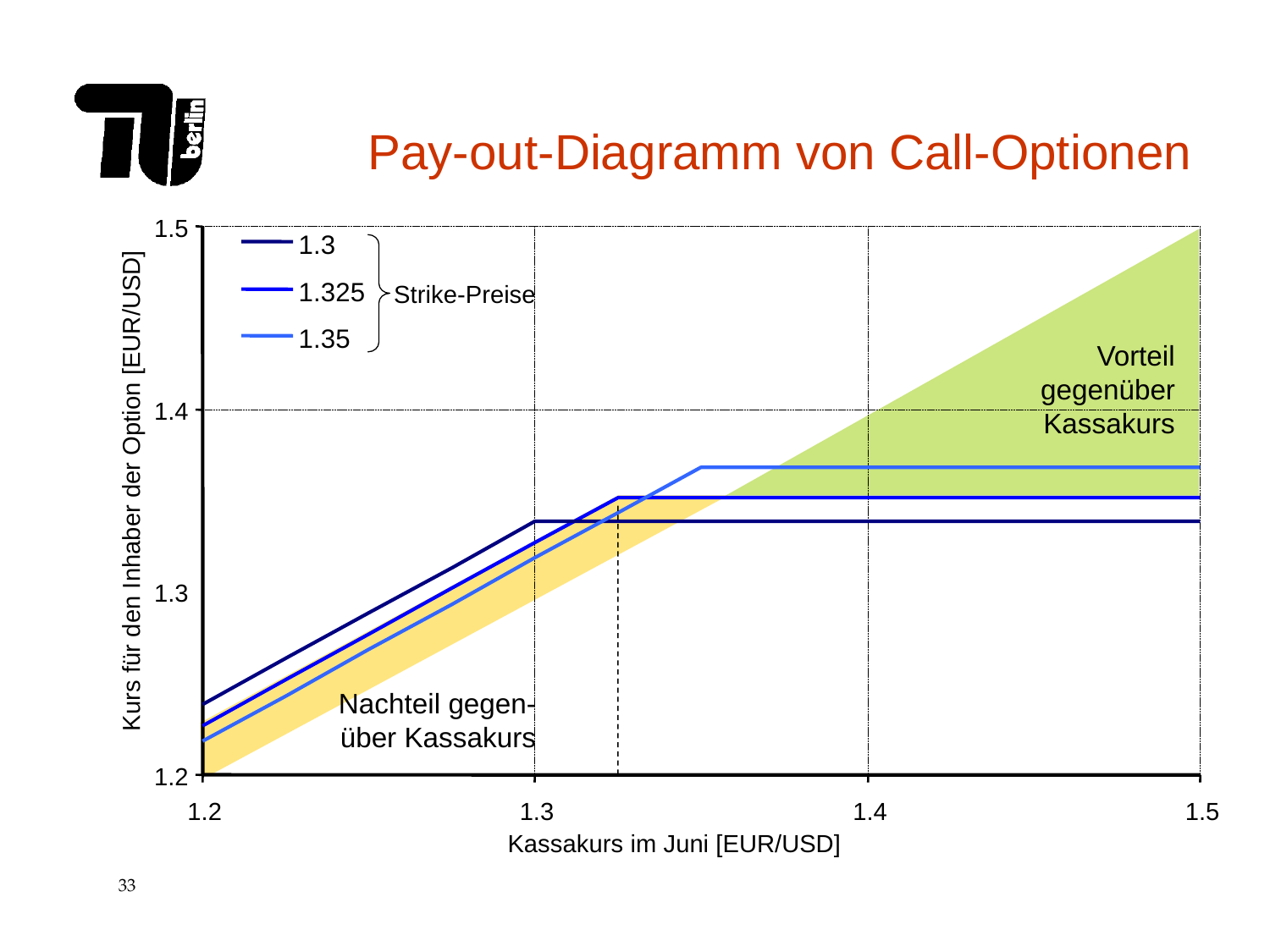

# Pay-out-Diagramm von Call-Optionen
1.5

1.3

1.325
Strike-Preise

1.35

Vorteil
gegenüber
Kassakurs
1.4

Kurs für den Inhaber der Option [EUR/USD]

1.3
Nachteil gegen-
über Kassakurs
1.2

1.2
1.3
1.4
1.5
Kassakurs im Juni [EUR/USD]